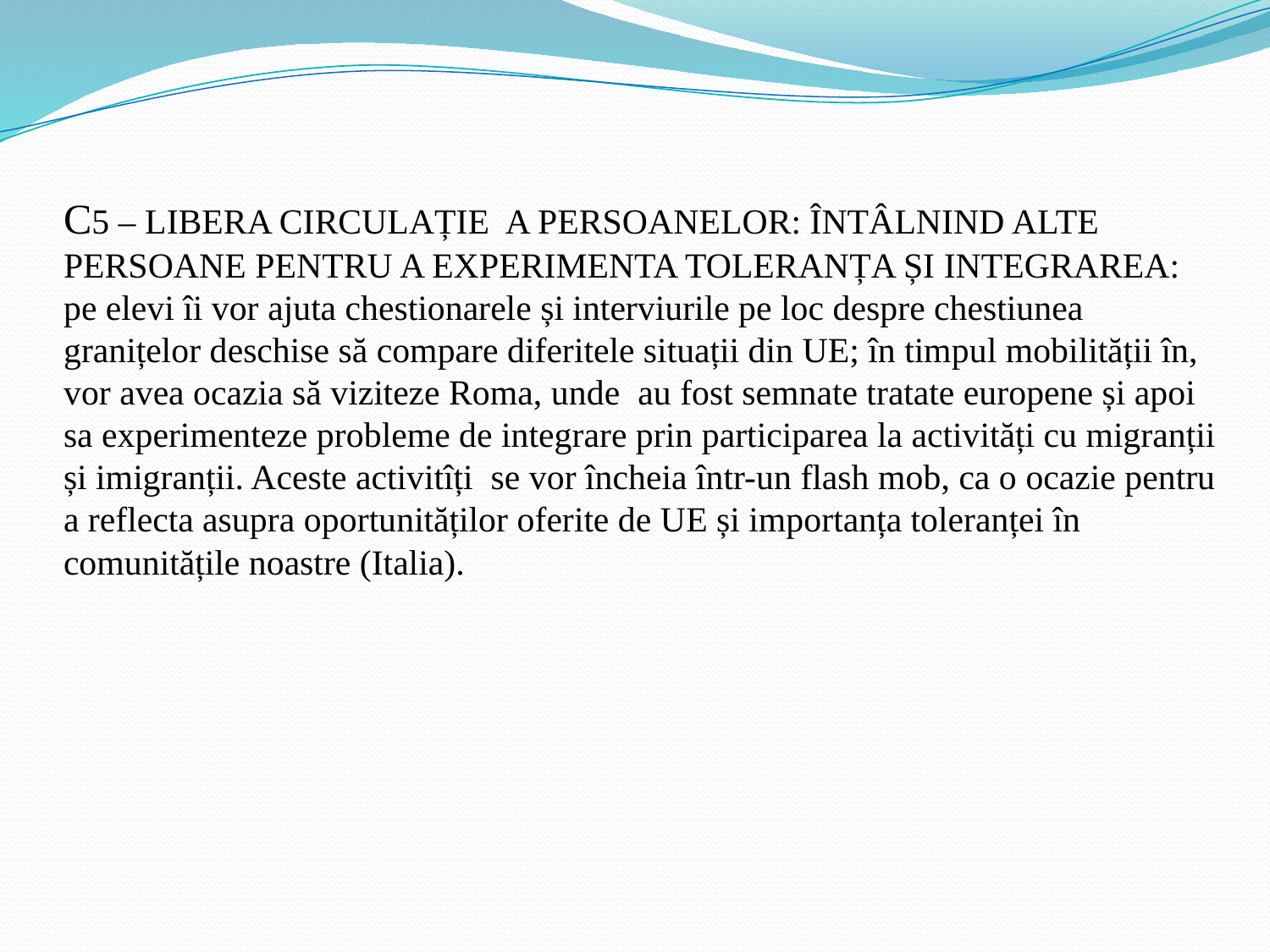

# C5 – LIBERA CIRCULAȚIE  A PERSOANELOR: ÎNTÂLNIND ALTE PERSOANE PENTRU A EXPERIMENTA TOLERANȚA ȘI INTEGRAREA: pe elevi îi vor ajuta chestionarele și interviurile pe loc despre chestiunea granițelor deschise să compare diferitele situații din UE; în timpul mobilității în, vor avea ocazia să viziteze Roma, unde  au fost semnate tratate europene și apoi sa experimenteze probleme de integrare prin participarea la activități cu migranții și imigranții. Aceste activitîți  se vor încheia într-un flash mob, ca o ocazie pentru a reflecta asupra oportunităților oferite de UE și importanța toleranței în comunitățile noastre (Italia).